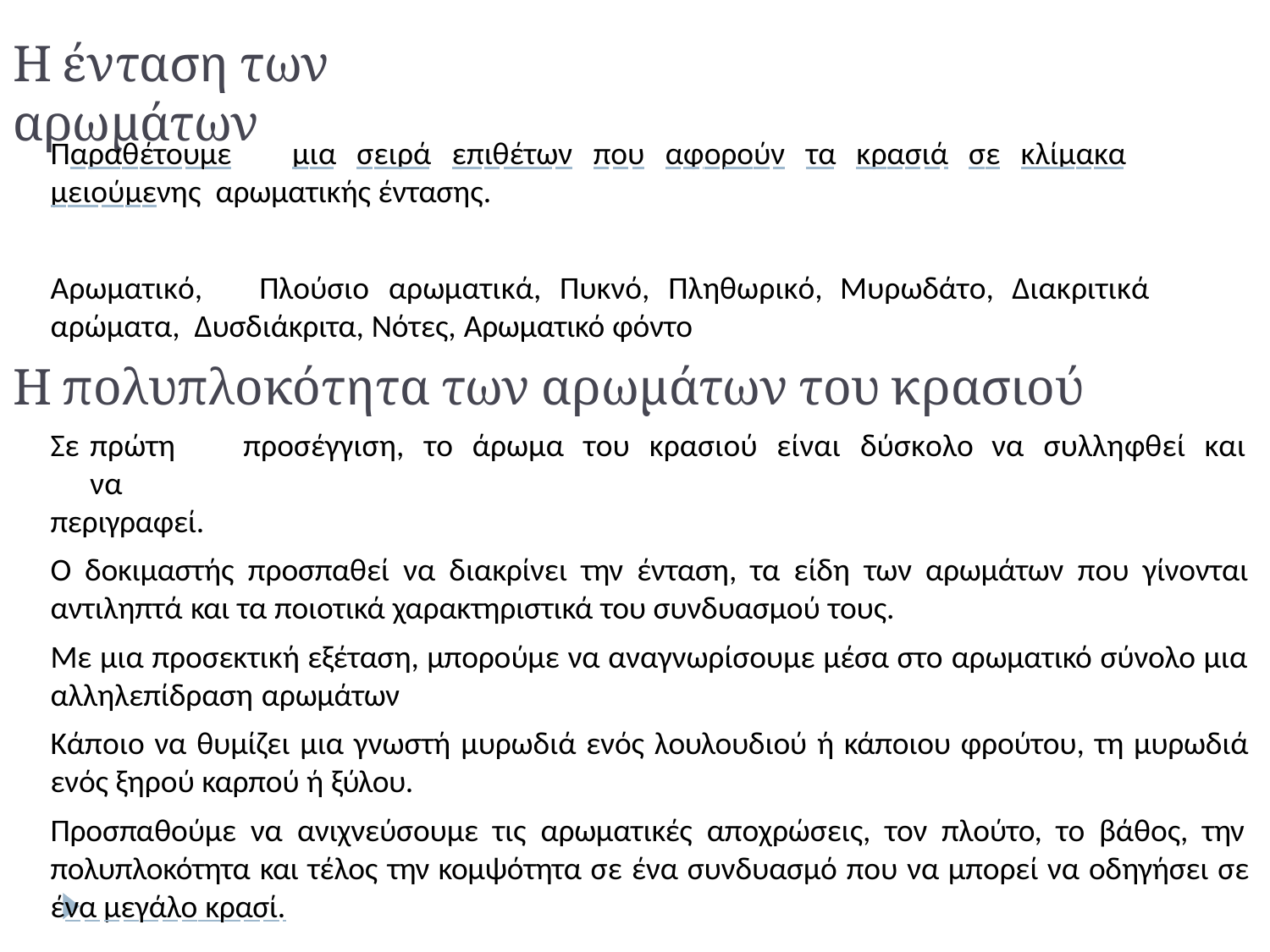

# Η ένταση των αρωμάτων
Παραθέτουμε	μια	σειρά	επιθέτων	που	αφορούν	τα	κρασιά	σε	κλίμακα	μειούμενης  αρωματικής έντασης.

Αρωματικό,	Πλούσιο	αρωματικά,	Πυκνό,	Πληθωρικό,	Μυρωδάτο,	Διακριτικά	αρώματα,  Δυσδιάκριτα, Νότες, Αρωματικό φόντο
Η πολυπλοκότητα των αρωμάτων του κρασιού
Σε	πρώτη	προσέγγιση,	το	άρωμα	του	κρασιού	είναι	δύσκολο	να	συλληφθεί	και	να
περιγραφεί.
Ο δοκιμαστής προσπαθεί να διακρίνει την ένταση, τα είδη των αρωμάτων που γίνονται  αντιληπτά και τα ποιοτικά χαρακτηριστικά του συνδυασμού τους.
Με μια προσεκτική εξέταση, μπορούμε να αναγνωρίσουμε μέσα στο αρωματικό σύνολο μια  αλληλεπίδραση αρωμάτων
Κάποιο να θυμίζει μια γνωστή μυρωδιά ενός λουλουδιού ή κάποιου φρούτου, τη μυρωδιά
ενός ξηρού καρπού ή ξύλου.
Προσπαθούμε να ανιχνεύσουμε τις αρωματικές αποχρώσεις, τον πλούτο, το βάθος, την  πολυπλοκότητα και τέλος την κομψότητα σε ένα συνδυασμό που να μπορεί να οδηγήσει σε  ένα μεγάλο κρασί.